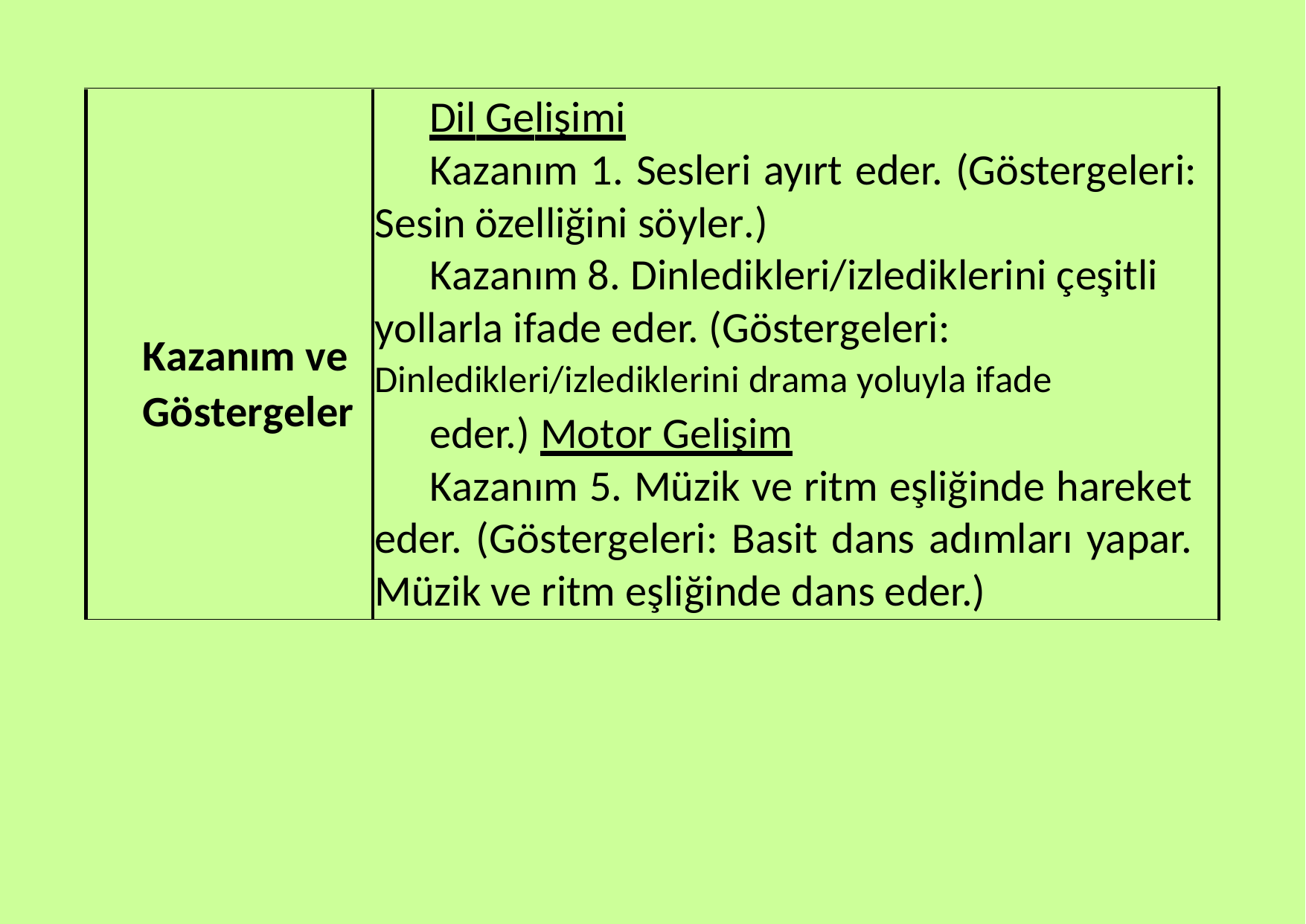

Kazanım ve
Göstergeler

Dil Gelişimi
Kazanım 1. Sesleri ayırt eder. (Göstergeleri: Sesin özelliğini söyler.)
Kazanım 8. Dinledikleri/izlediklerini çeşitli yollarla ifade eder. (Göstergeleri:
eder.) Motor Gelişim
Kazanım 5. Müzik ve ritm eşliğinde hareket eder. (Göstergeleri: Basit dans adımları yapar. Müzik ve ritm eşliğinde dans eder.)

Dinledikleri/izlediklerini drama yoluyla ifade